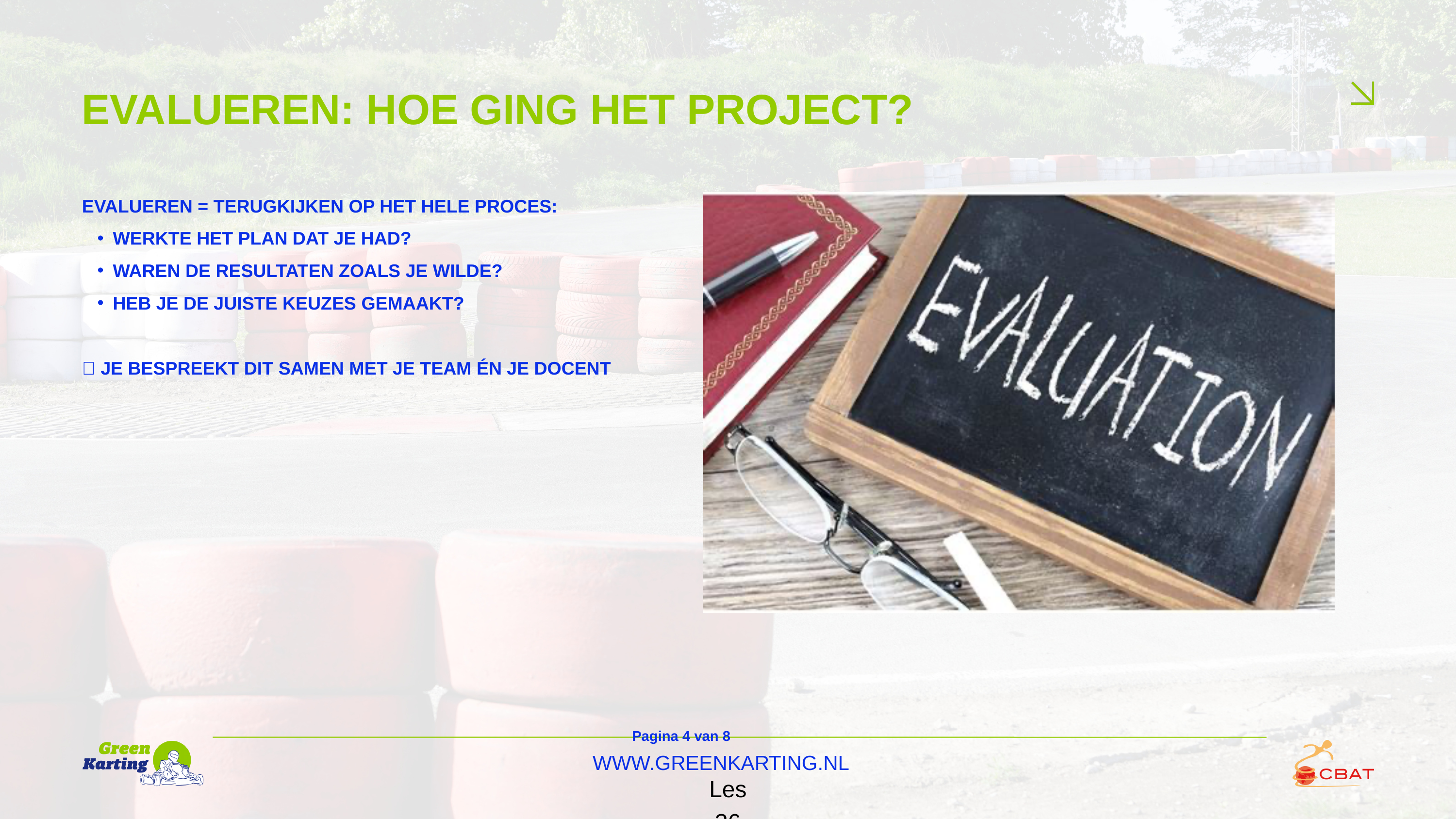

EVALUEREN: HOE GING HET PROJECT?

EVALUEREN = TERUGKIJKEN OP HET HELE PROCES:
WERKTE HET PLAN DAT JE HAD?
WAREN DE RESULTATEN ZOALS JE WILDE?
HEB JE DE JUISTE KEUZES GEMAAKT?

🧾 JE BESPREEKT DIT SAMEN MET JE TEAM ÉN JE DOCENT

Pagina 4 van 8

WWW.GREENKARTING.NL
Les 36